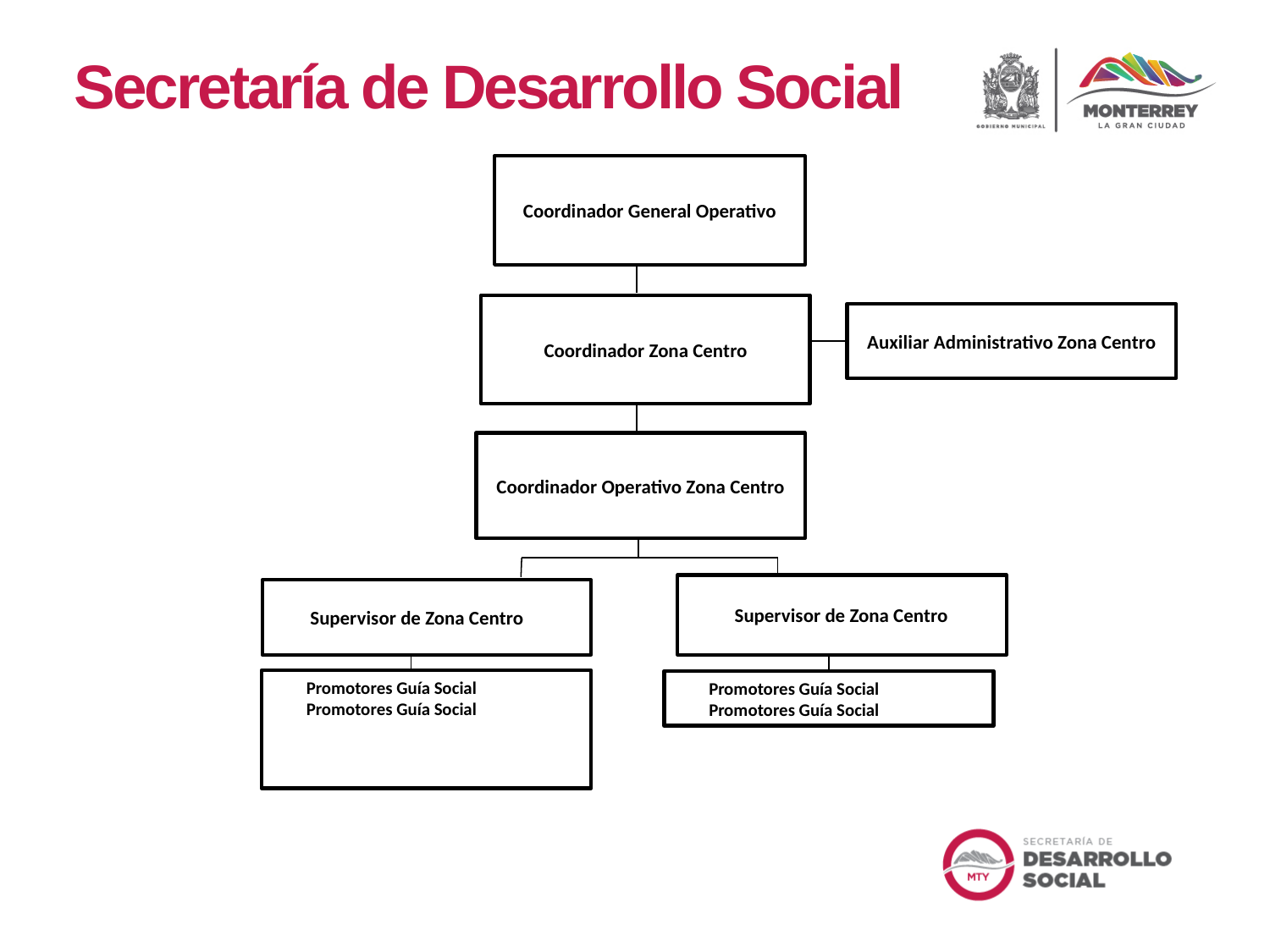

Secretaría de Desarrollo Social
Coordinador General Operativo
Coordinador Zona Centro
Auxiliar Administrativo Zona Centro
Coordinador Operativo Zona Centro
          Supervisor de Zona Centro
        Supervisor de Zona Centro
        Promotores Guía Social
        Promotores Guía Social

        Promotores Guía Social
        Promotores Guía Social